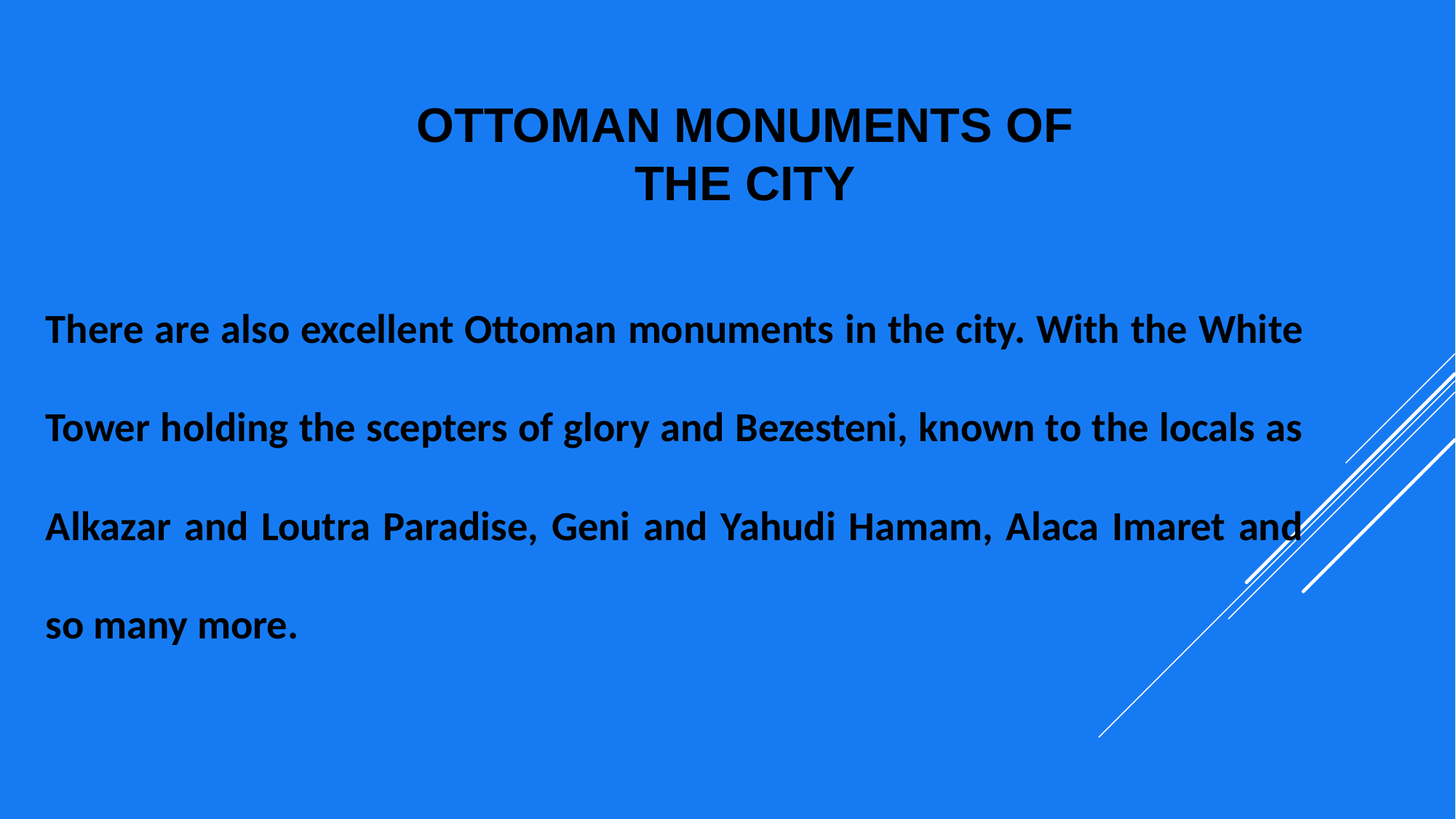

OTTOMAN MONUMENTS OF THE CITY
There are also excellent Ottoman monuments in the city. With the White Tower holding the scepters of glory and Bezesteni, known to the locals as Alkazar and Loutra Paradise, Geni and Yahudi Hamam, Alaca Imaret and so many more.